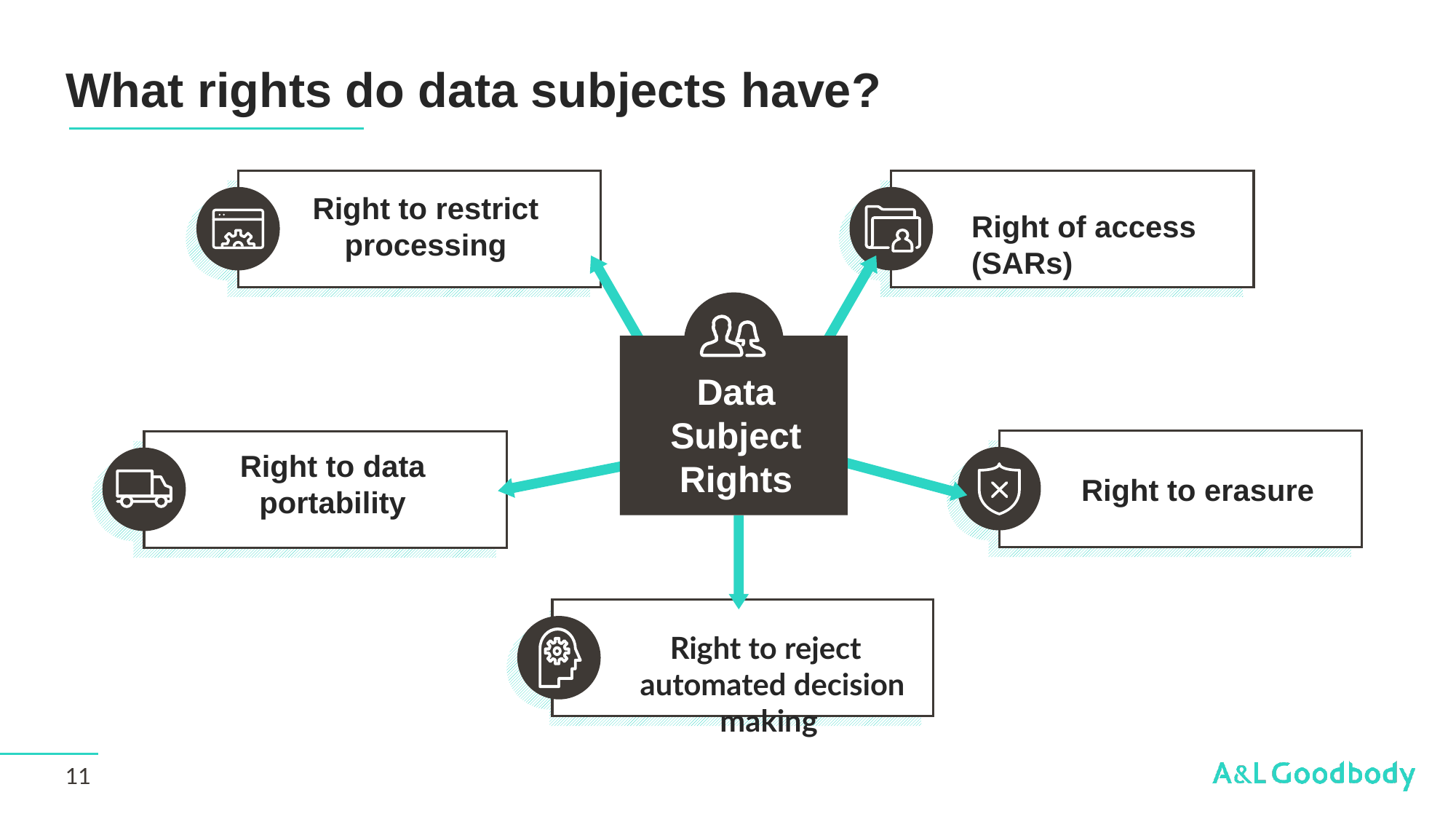

# What rights do data subjects have?

Right to restrict processing

Right of access
(SARs)

Data Subject Rights

Right to data portability

Right to erasure

Right to reject automated decision making

11